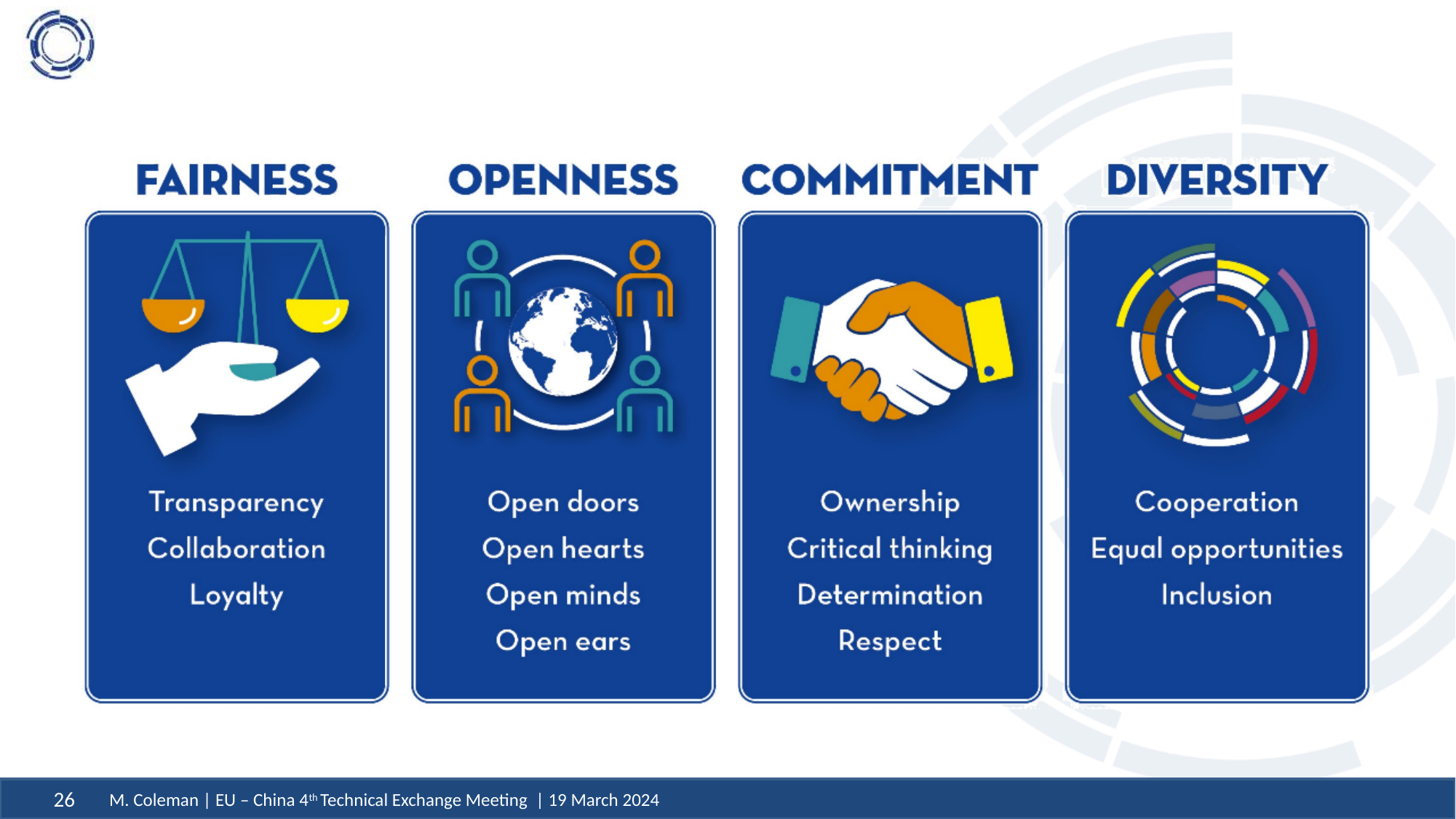

#
M. Coleman | EU – China 4th Technical Exchange Meeting  | 19 March 2024
26